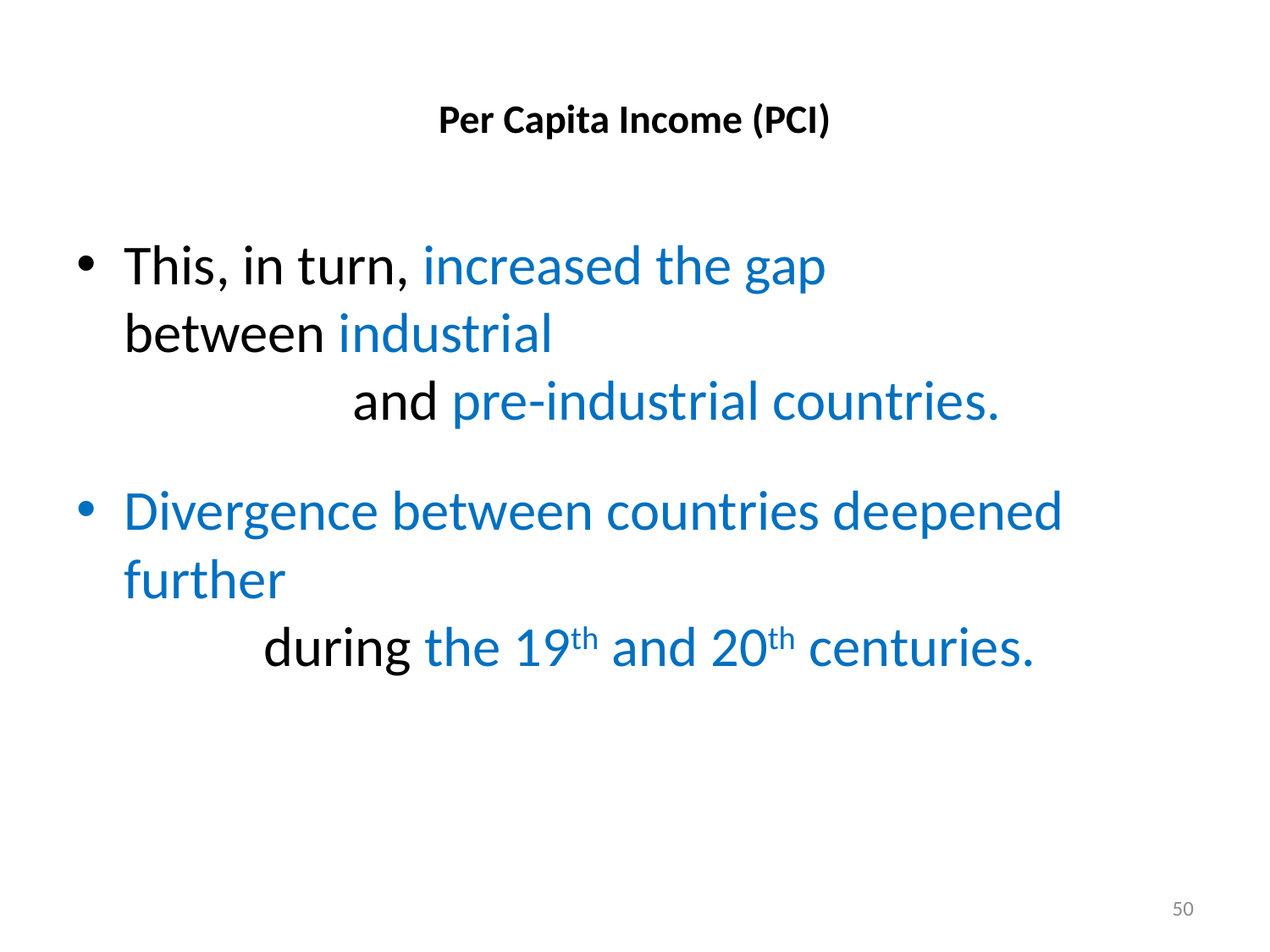

# Per Capita Income (PCI)
This, in turn, increased the gap              between industrial                                                                     and pre-industrial countries.
Divergence between countries deepened further                                                                                   during the 19th and 20th centuries.
50